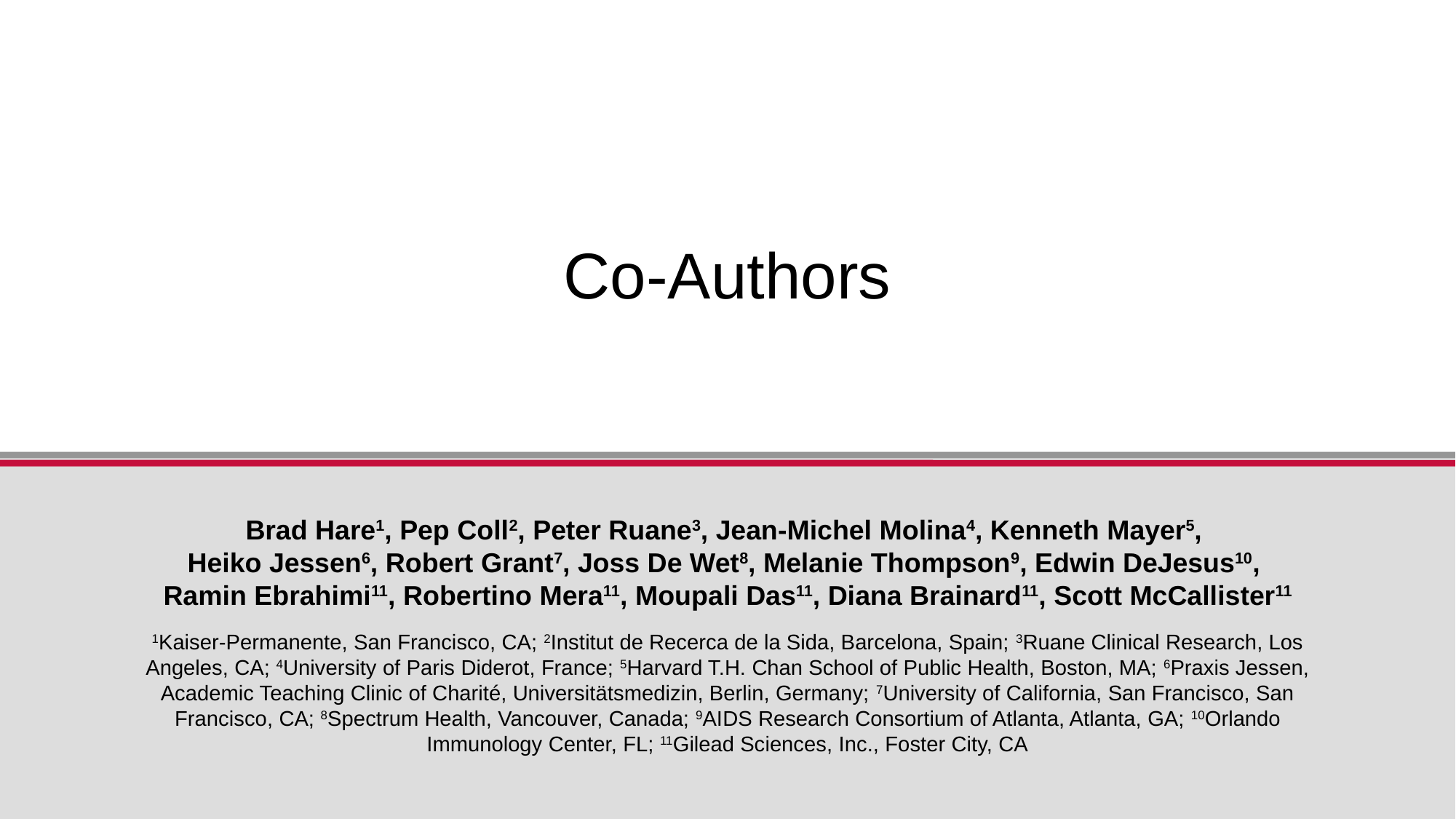

# Co-Authors
Brad Hare1, Pep Coll2, Peter Ruane3, Jean-Michel Molina4, Kenneth Mayer5,
Heiko Jessen6, Robert Grant7, Joss De Wet8, Melanie Thompson9, Edwin DeJesus10,
Ramin Ebrahimi11, Robertino Mera11, Moupali Das11, Diana Brainard11, Scott McCallister11
1Kaiser-Permanente, San Francisco, CA; 2Institut de Recerca de la Sida, Barcelona, Spain; 3Ruane Clinical Research, Los Angeles, CA; 4University of Paris Diderot, France; 5Harvard T.H. Chan School of Public Health, Boston, MA; 6Praxis Jessen, Academic Teaching Clinic of Charité, Universitätsmedizin, Berlin, Germany; 7University of California, San Francisco, San Francisco, CA; 8Spectrum Health, Vancouver, Canada; 9AIDS Research Consortium of Atlanta, Atlanta, GA; 10Orlando Immunology Center, FL; 11Gilead Sciences, Inc., Foster City, CA